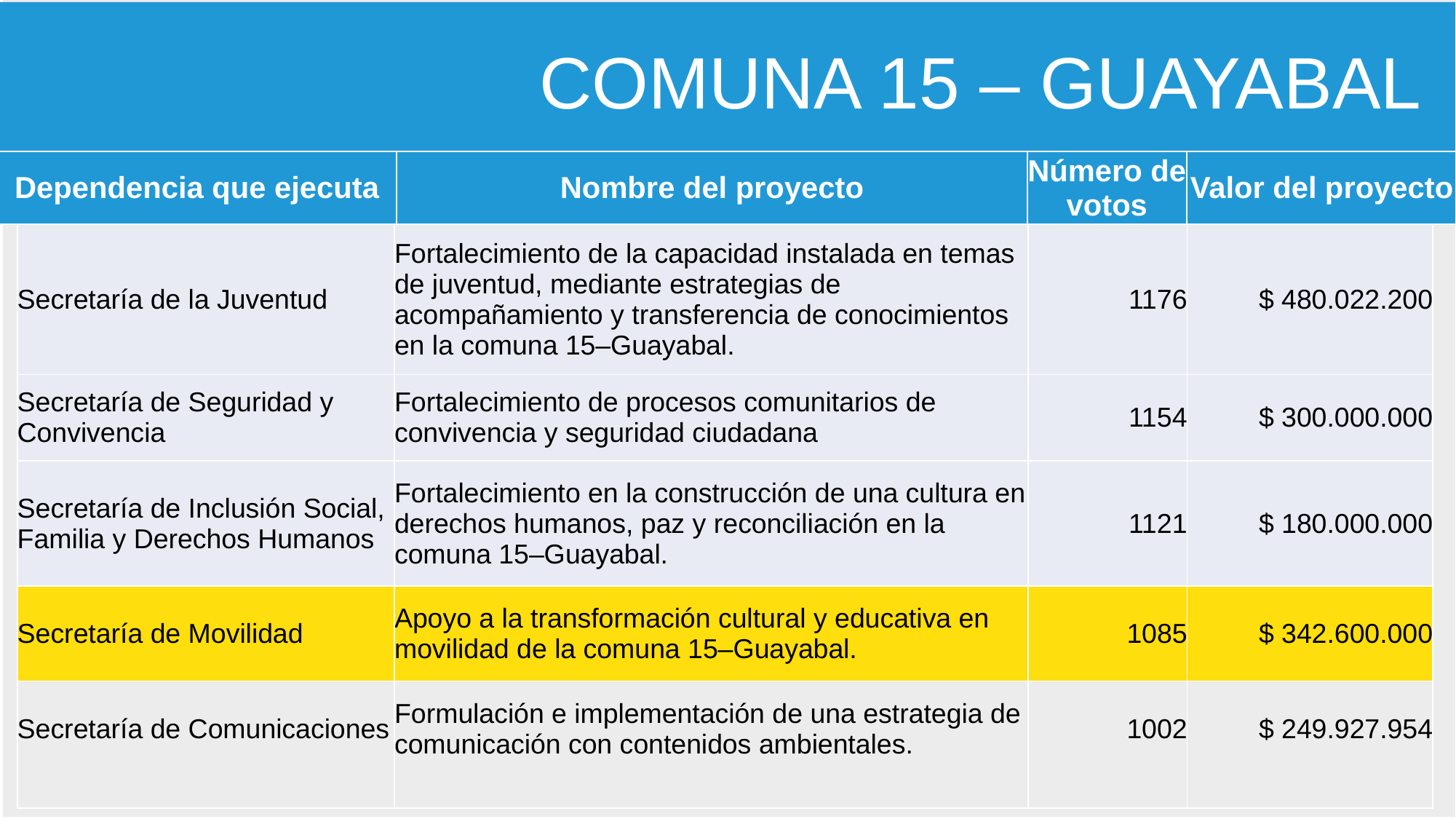

COMUNA 15 – GUAYABAL

| Dependencia que ejecuta | Nombre del proyecto | Número de votos | Valor del proyecto |
| --- | --- | --- | --- |
| Secretaría de la Juventud | Fortalecimiento de la capacidad instalada en temas de juventud, mediante estrategias de acompañamiento y transferencia de conocimientos en la comuna 15–Guayabal. | 1176 | $ 480.022.200 |
| --- | --- | --- | --- |
| Secretaría de Seguridad y Convivencia | Fortalecimiento de procesos comunitarios de convivencia y seguridad ciudadana | 1154 | $ 300.000.000 |
| Secretaría de Inclusión Social, Familia y Derechos Humanos | Fortalecimiento en la construcción de una cultura en derechos humanos, paz y reconciliación en la comuna 15–Guayabal. | 1121 | $ 180.000.000 |
| Secretaría de Movilidad | Apoyo a la transformación cultural y educativa en movilidad de la comuna 15–Guayabal. | 1085 | $ 342.600.000 |
| Secretaría de Comunicaciones | Formulación e implementación de una estrategia de comunicación con contenidos ambientales. | 1002 | $ 249.927.954 |